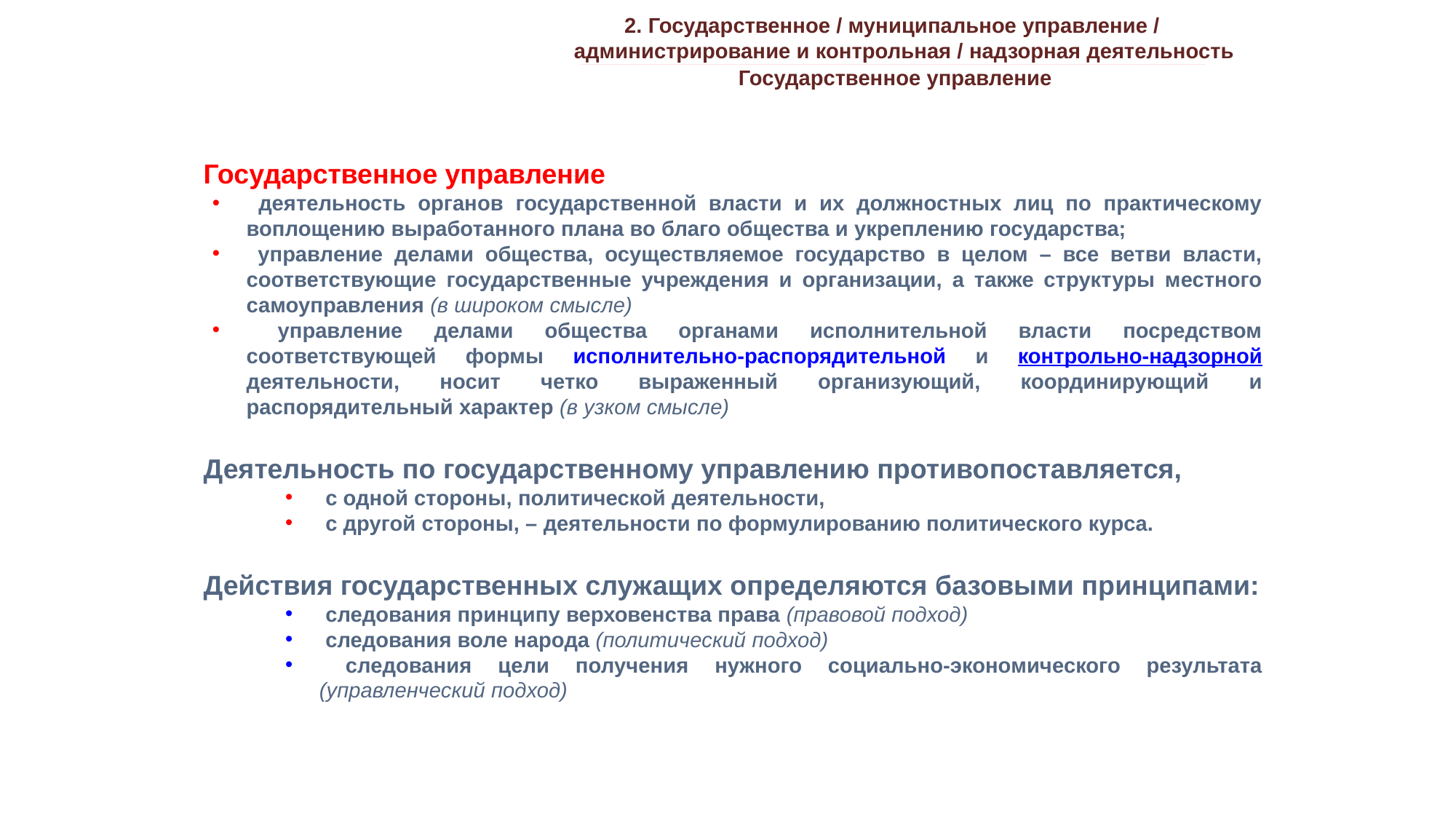

2. Государственное / муниципальное управление /
    администрирование и контрольная / надзорная деятельность
_________________________________________________________________________________________________________________________________________________________________________________________________________________________________________________________________________________________________________________________________________________________________________________________________________________________________________________________________________________________________________________________________________________________________________________________________________________________________________________________________________________________________________________________________________________________________________________________________________________________________________________________________________________________________
Государственное управление
Государственное управление
 деятельность органов государственной власти и их должностных лиц по практическому воплощению выработанного плана во благо общества и укреплению государства;
 управление делами общества, осуществляемое государство в целом – все ветви власти, соответствующие государственные учреждения и организации, а также структуры местного самоуправления (в широком смысле)
 управление делами общества органами исполнительной власти посредством соответствующей формы исполнительно-распорядительной и контрольно-надзорной деятельности, носит четко выраженный организующий, координирующий и распорядительный характер (в узком смысле)

Деятельность по государственному управлению противопоставляется,
 с одной стороны, политической деятельности,
 с другой стороны, – деятельности по формулированию политического курса.

Действия государственных служащих определяются базовыми принципами:
 следования принципу верховенства права (правовой подход)
 следования воле народа (политический подход)
 следования цели получения нужного социально-экономического результата (управленческий подход)